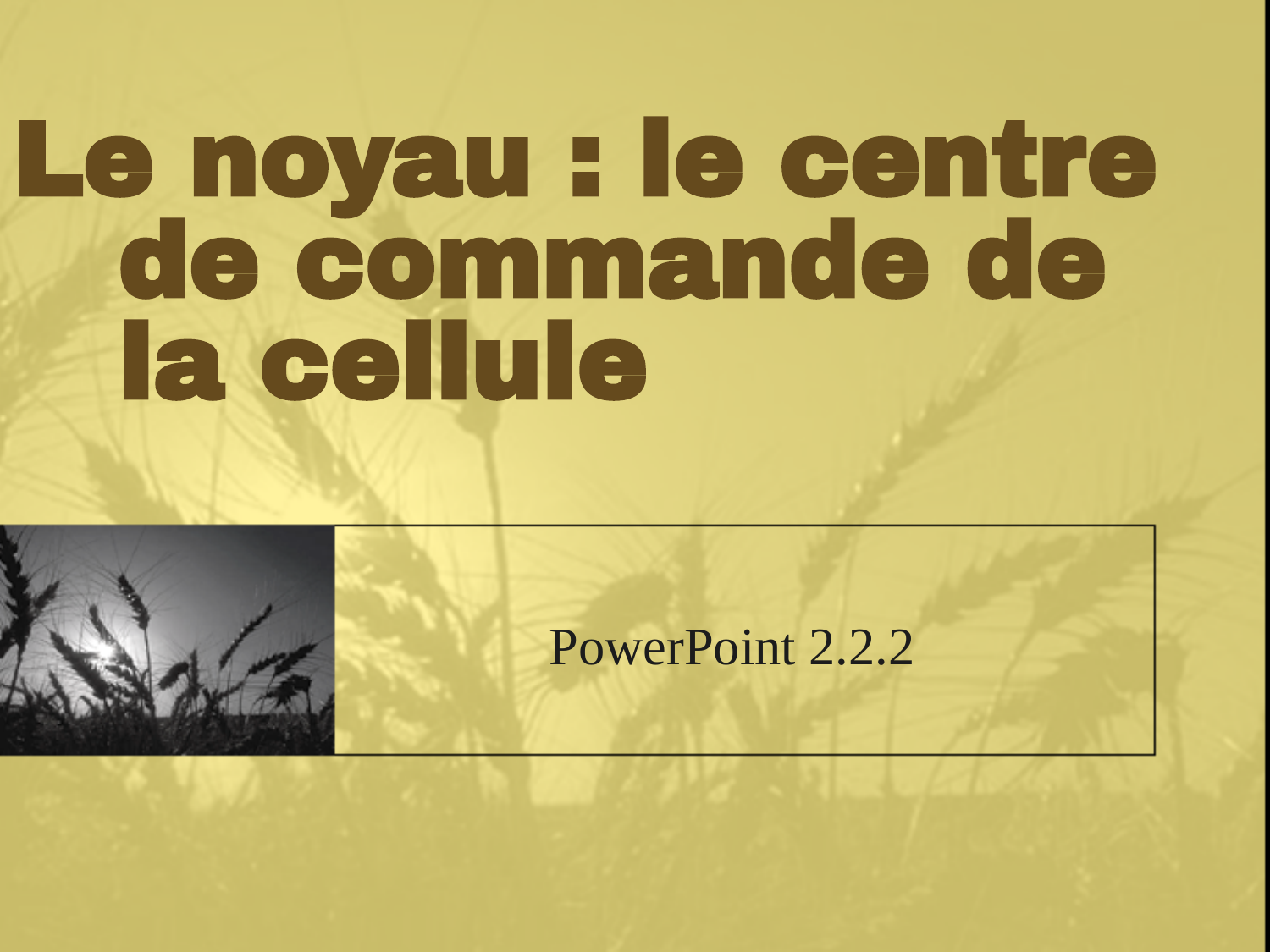

# Le noyau : le centre de commande de la cellule
PowerPoint 2.2.2